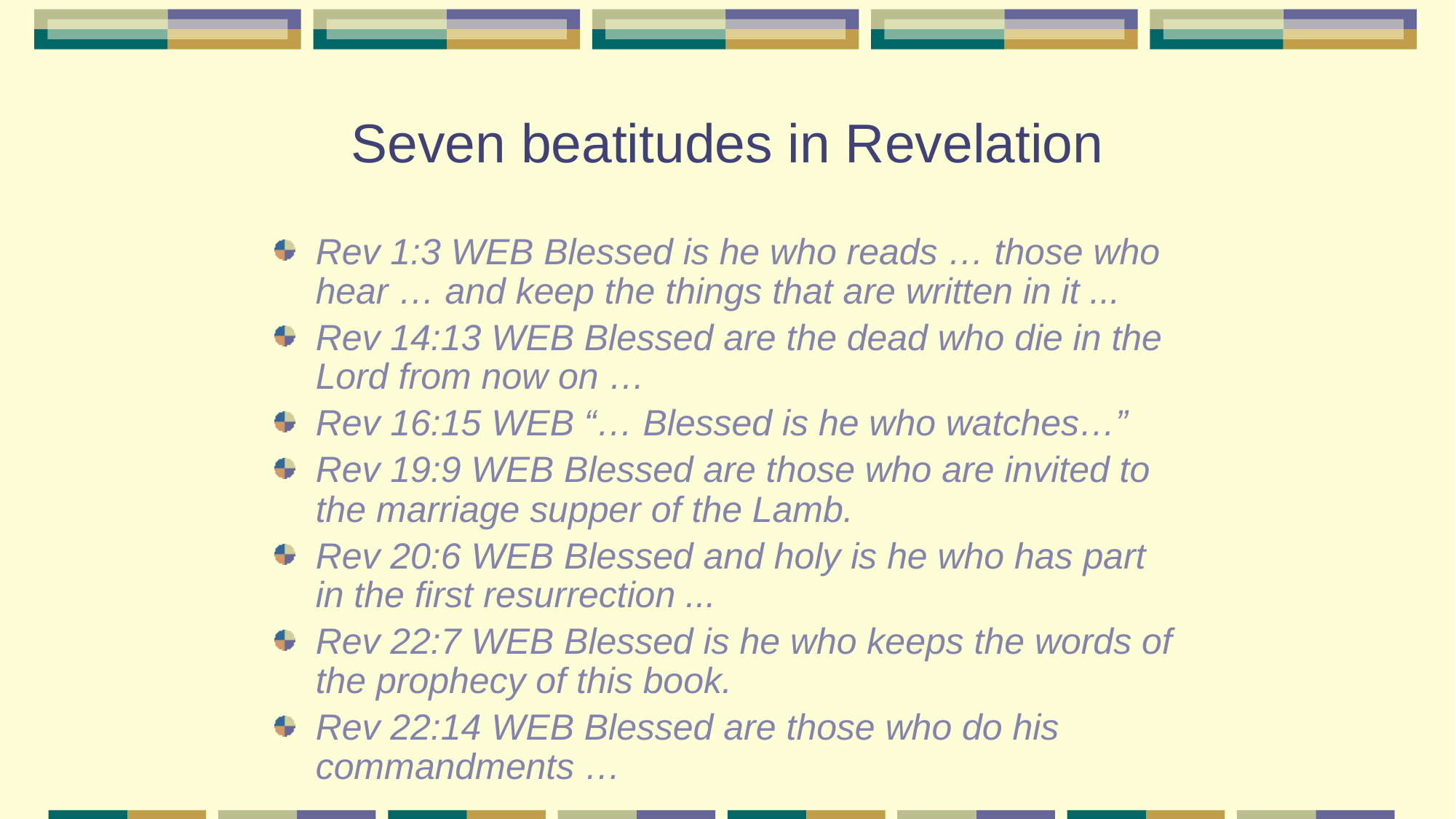

# Seven beatitudes in Revelation
Rev 1:3 WEB Blessed is he who reads … those who hear … and keep the things that are written in it ...
Rev 14:13 WEB Blessed are the dead who die in the Lord from now on …
Rev 16:15 WEB “… Blessed is he who watches…”
Rev 19:9 WEB Blessed are those who are invited to the marriage supper of the Lamb.
Rev 20:6 WEB Blessed and holy is he who has part in the first resurrection ...
Rev 22:7 WEB Blessed is he who keeps the words of the prophecy of this book.
Rev 22:14 WEB Blessed are those who do his commandments …